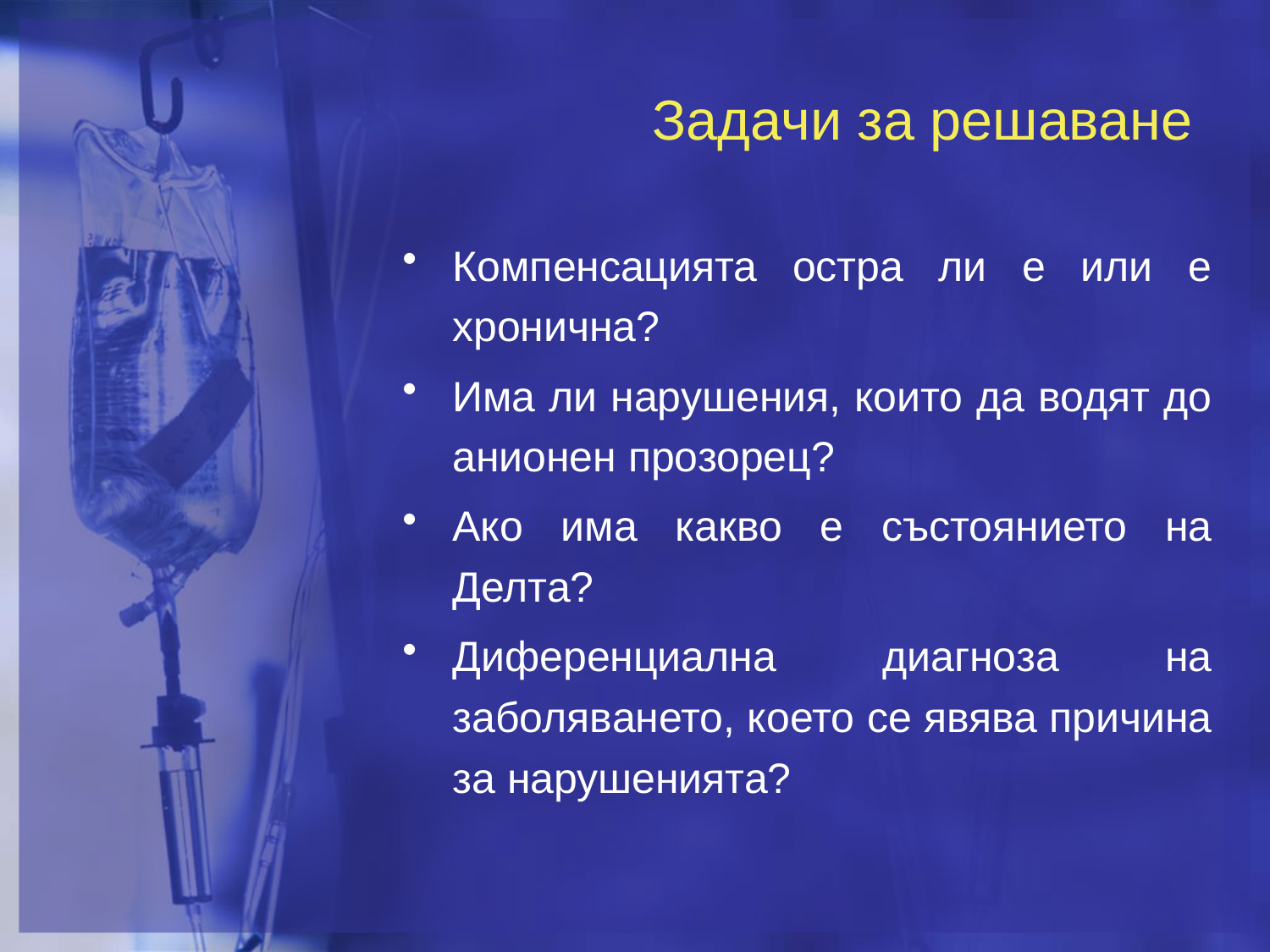

# Задачи за решаване
Компенсацията остра ли е или е хронична?
Има ли нарушения, които да водят до анионен прозорец?
Ако има какво е състоянието на Делта?
Диференциална диагноза на заболяването, което се явява причина за нарушенията?